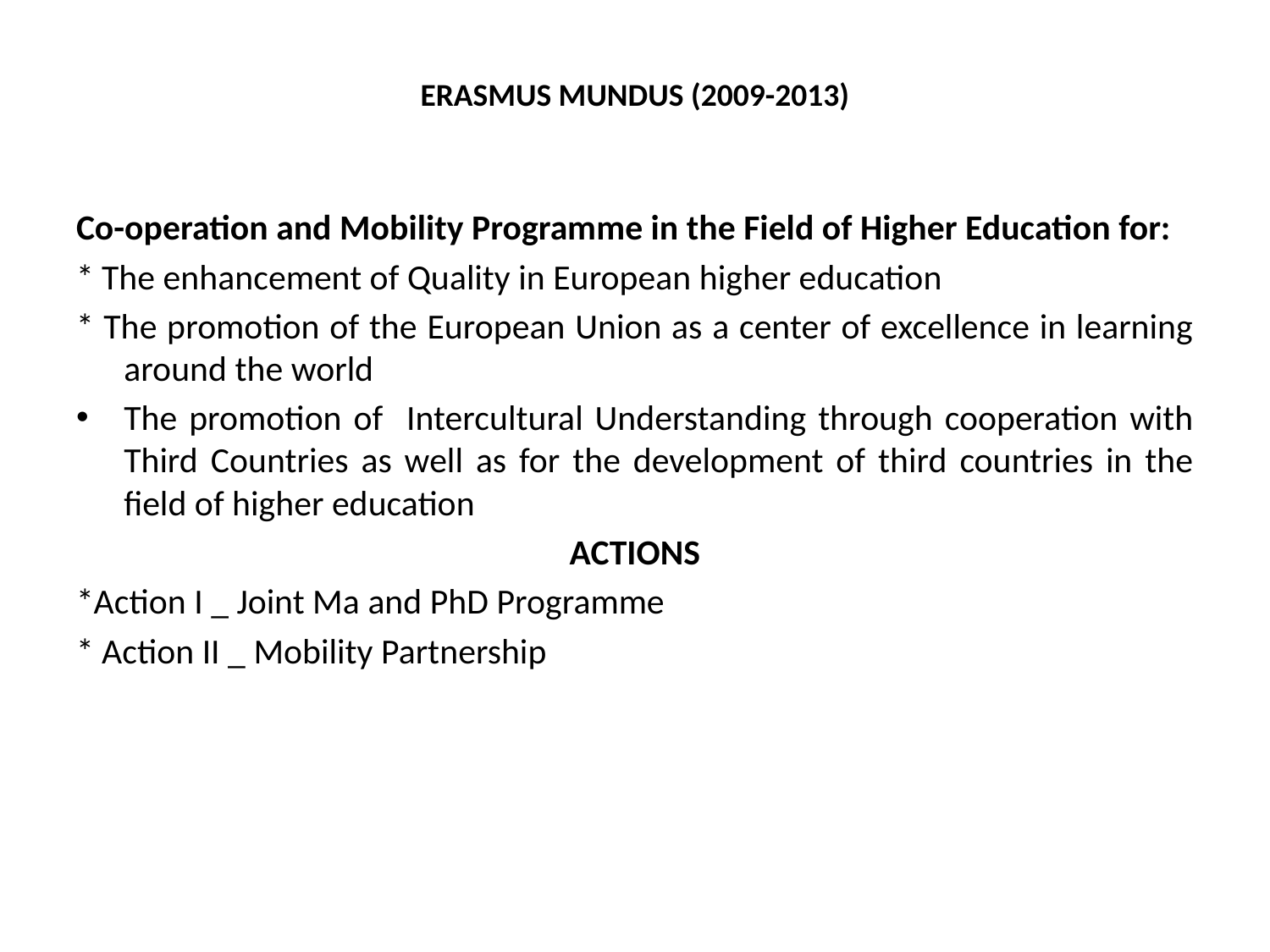

# ERASMUS MUNDUS (2009-2013)
Co-operation and Mobility Programme in the Field of Higher Education for:
* The enhancement of Quality in European higher education
* The promotion of the European Union as a center of excellence in learning around the world
The promotion of  Intercultural Understanding through cooperation with Third Countries as well as for the development of third countries in the field of higher education
ACTIONS
*Action I _ Joint Ma and PhD Programme
* Action II _ Mobility Partnership